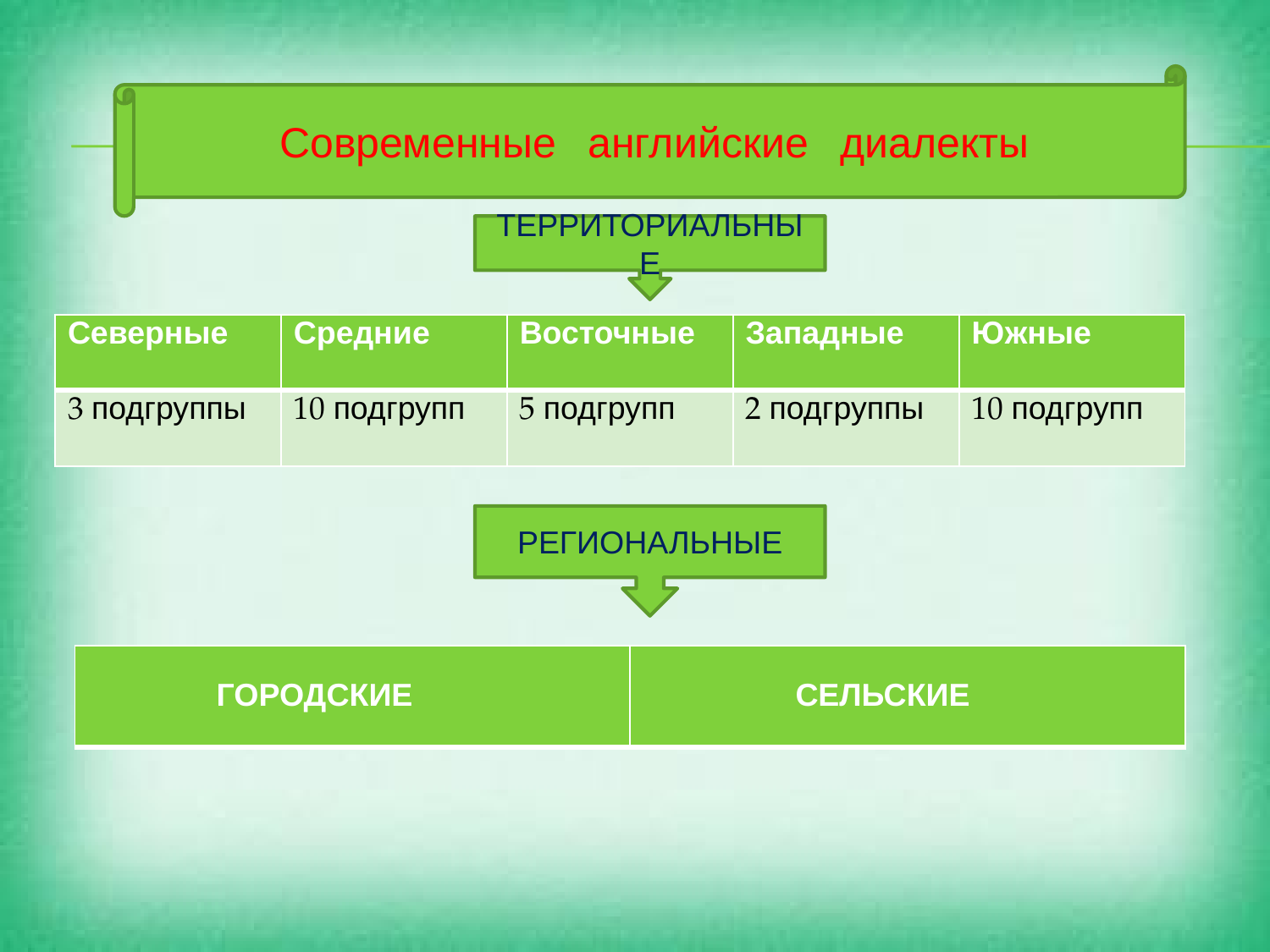

Современные   английские   диалекты
ТЕРРИТОРИАЛЬНЫЕ
| Северные | Средние | Восточные | Западные | Южные |
| --- | --- | --- | --- | --- |
| 3 подгруппы | 10 подгрупп | 5 подгрупп | 2 подгруппы | 10 подгрупп |
РЕГИОНАЛЬНЫЕ
| ГОРОДСКИЕ | СЕЛЬСКИЕ |
| --- | --- |